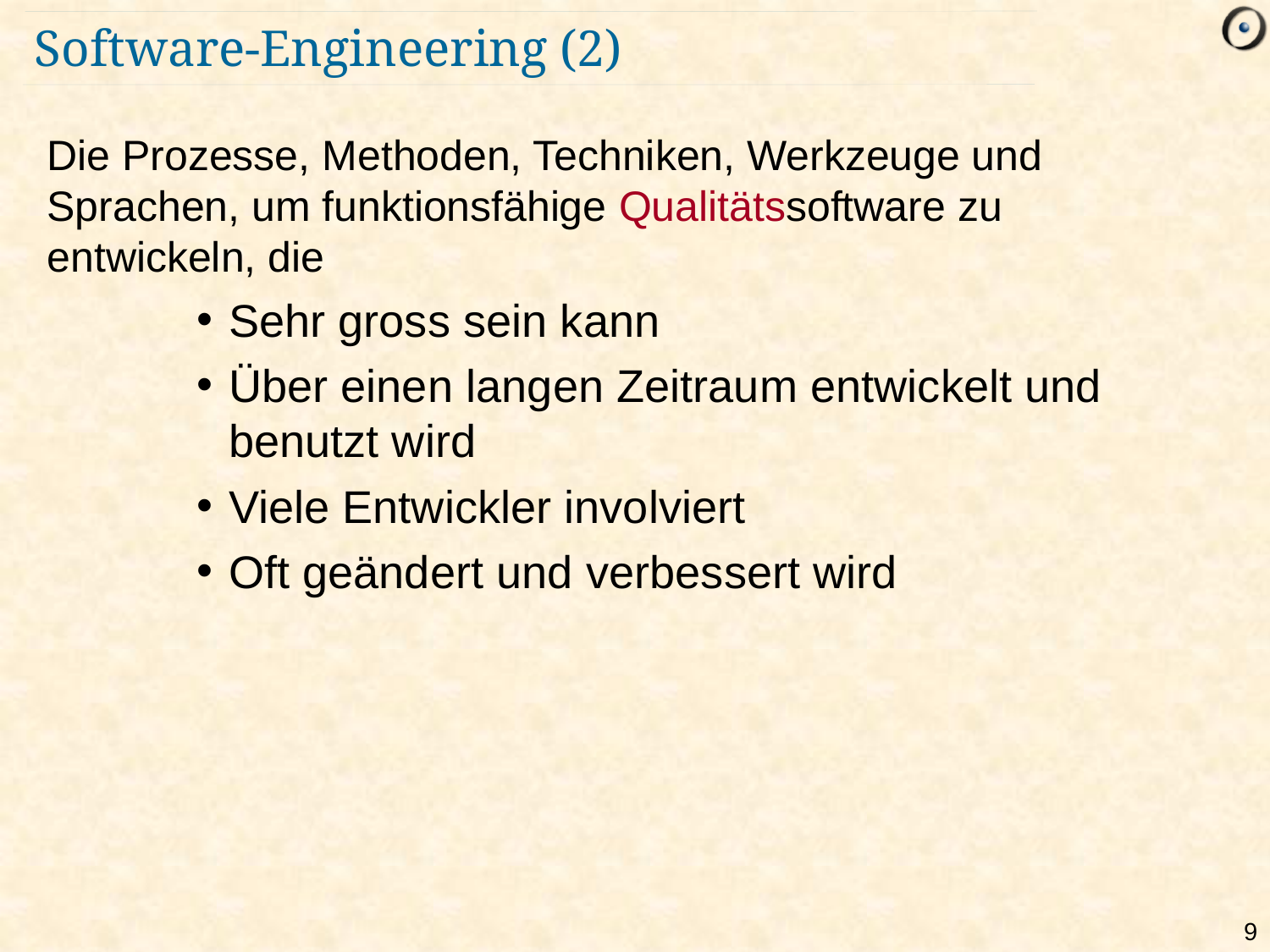

# Software-Engineering (2)
Die Prozesse, Methoden, Techniken, Werkzeuge und Sprachen, um funktionsfähige Qualitätssoftware zu entwickeln, die
Sehr gross sein kann
Über einen langen Zeitraum entwickelt und benutzt wird
Viele Entwickler involviert
Oft geändert und verbessert wird